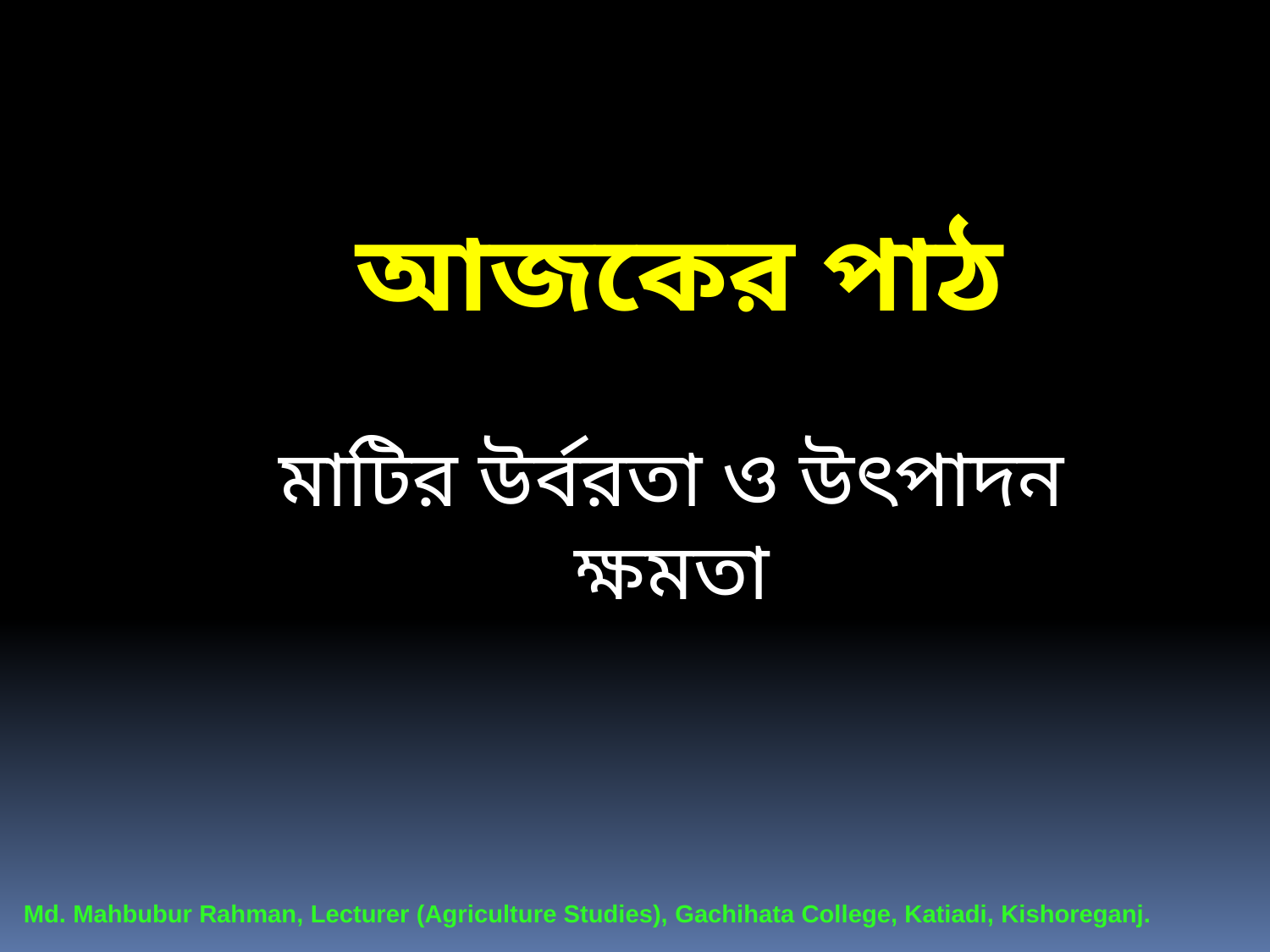

আজকের পাঠ

মাটির উর্বরতা ও উৎপাদন ক্ষমতা
Md. Mahbubur Rahman, Lecturer (Agriculture Studies), Gachihata College, Katiadi, Kishoreganj.